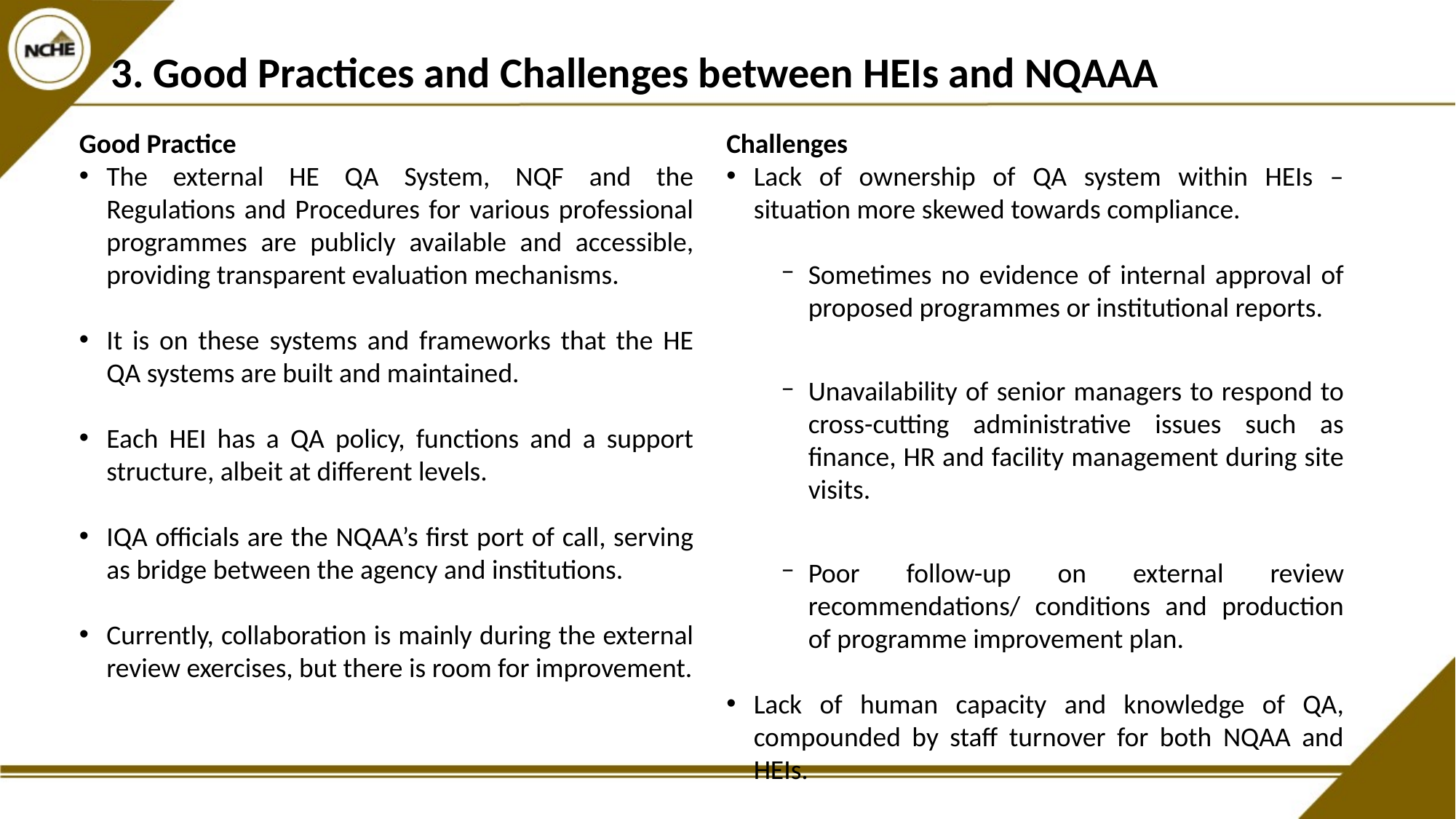

# 3. Good Practices and Challenges between HEIs and NQAAA
Good Practice
The external HE QA System, NQF and the Regulations and Procedures for various professional programmes are publicly available and accessible, providing transparent evaluation mechanisms.

It is on these systems and frameworks that the HE QA systems are built and maintained.

Each HEI has a QA policy, functions and a support structure, albeit at different levels.

IQA officials are the NQAA’s first port of call, serving as bridge between the agency and institutions.

Currently, collaboration is mainly during the external review exercises, but there is room for improvement.

Challenges
Lack of ownership of QA system within HEIs – situation more skewed towards compliance.

Sometimes no evidence of internal approval of proposed programmes or institutional reports.

Unavailability of senior managers to respond to cross-cutting administrative issues such as finance, HR and facility management during site visits.

Poor follow-up on external review recommendations/ conditions and production of programme improvement plan.

Lack of human capacity and knowledge of QA, compounded by staff turnover for both NQAA and HEIs.